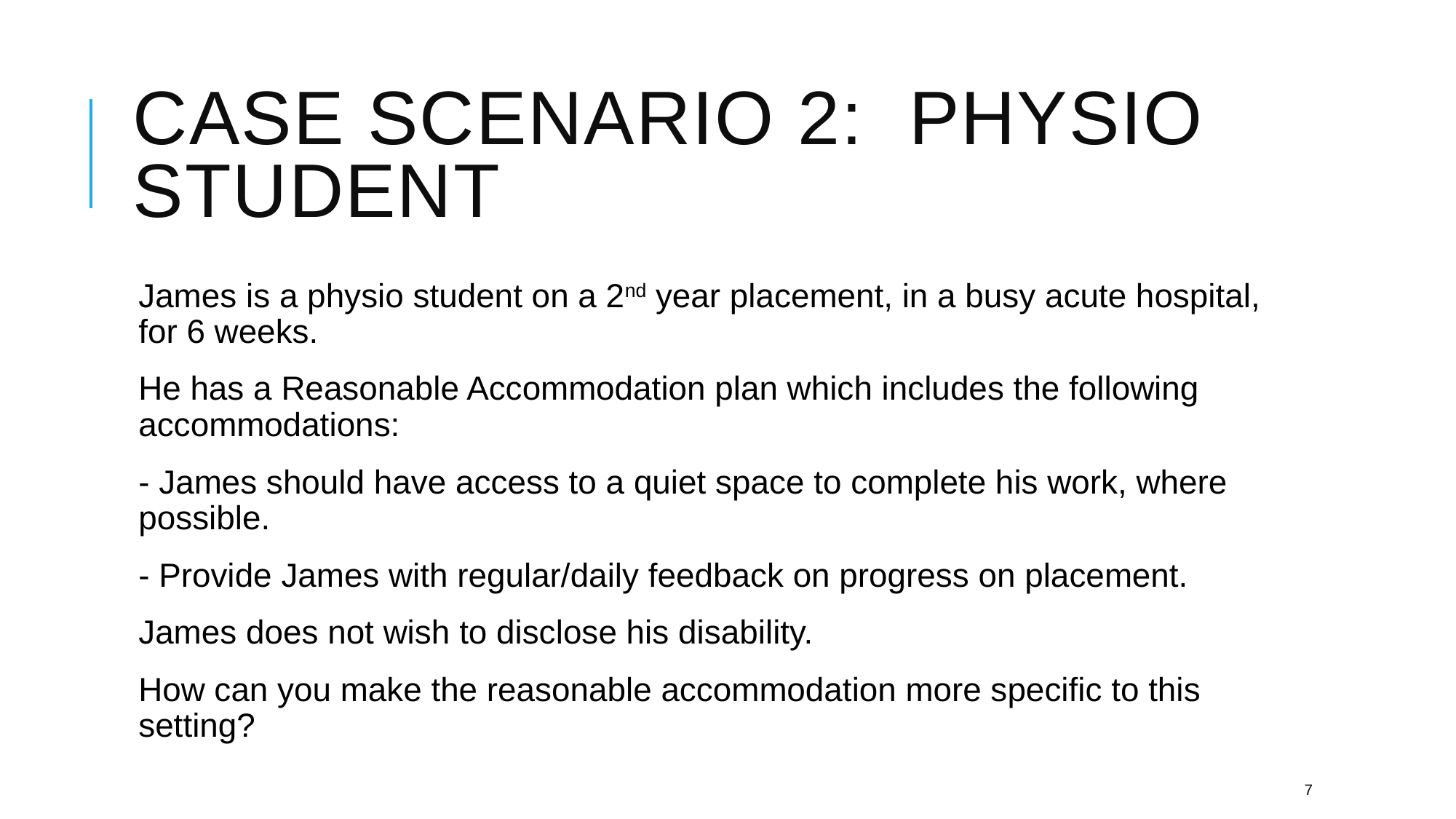

# Case SCEnario 2:  PHYSIO STUDENT
James is a physio student on a 2nd year placement, in a busy acute hospital, for 6 weeks.
He has a Reasonable Accommodation plan which includes the following accommodations:
- James should have access to a quiet space to complete his work, where possible.
- Provide James with regular/daily feedback on progress on placement.
James does not wish to disclose his disability.
How can you make the reasonable accommodation more specific to this setting?
7